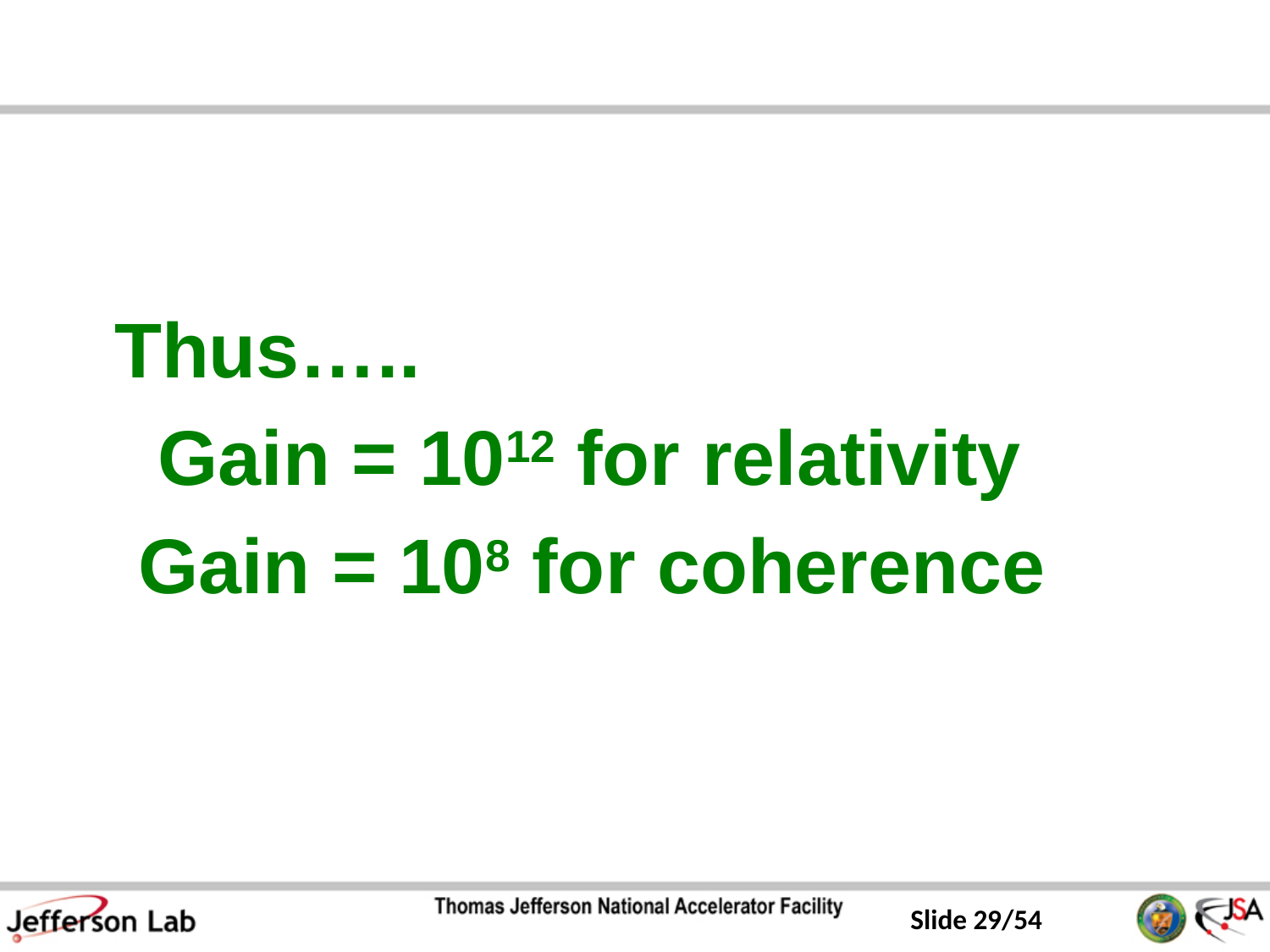

Thus…..
Gain = 1012 for relativity
Gain = 108 for coherence